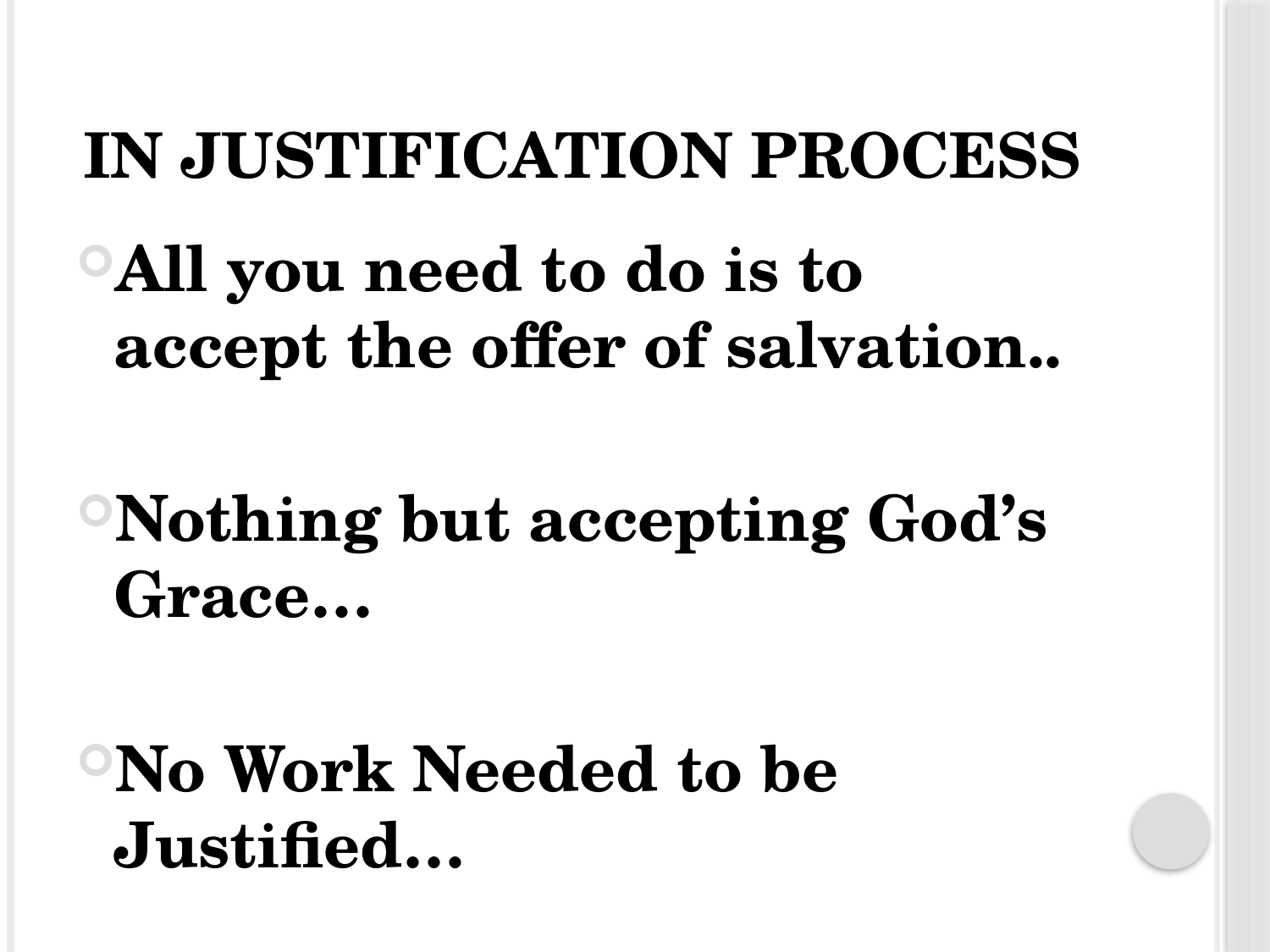

# In justification Process
All you need to do is to accept the offer of salvation..

Nothing but accepting God’s Grace…

No Work Needed to be Justified…